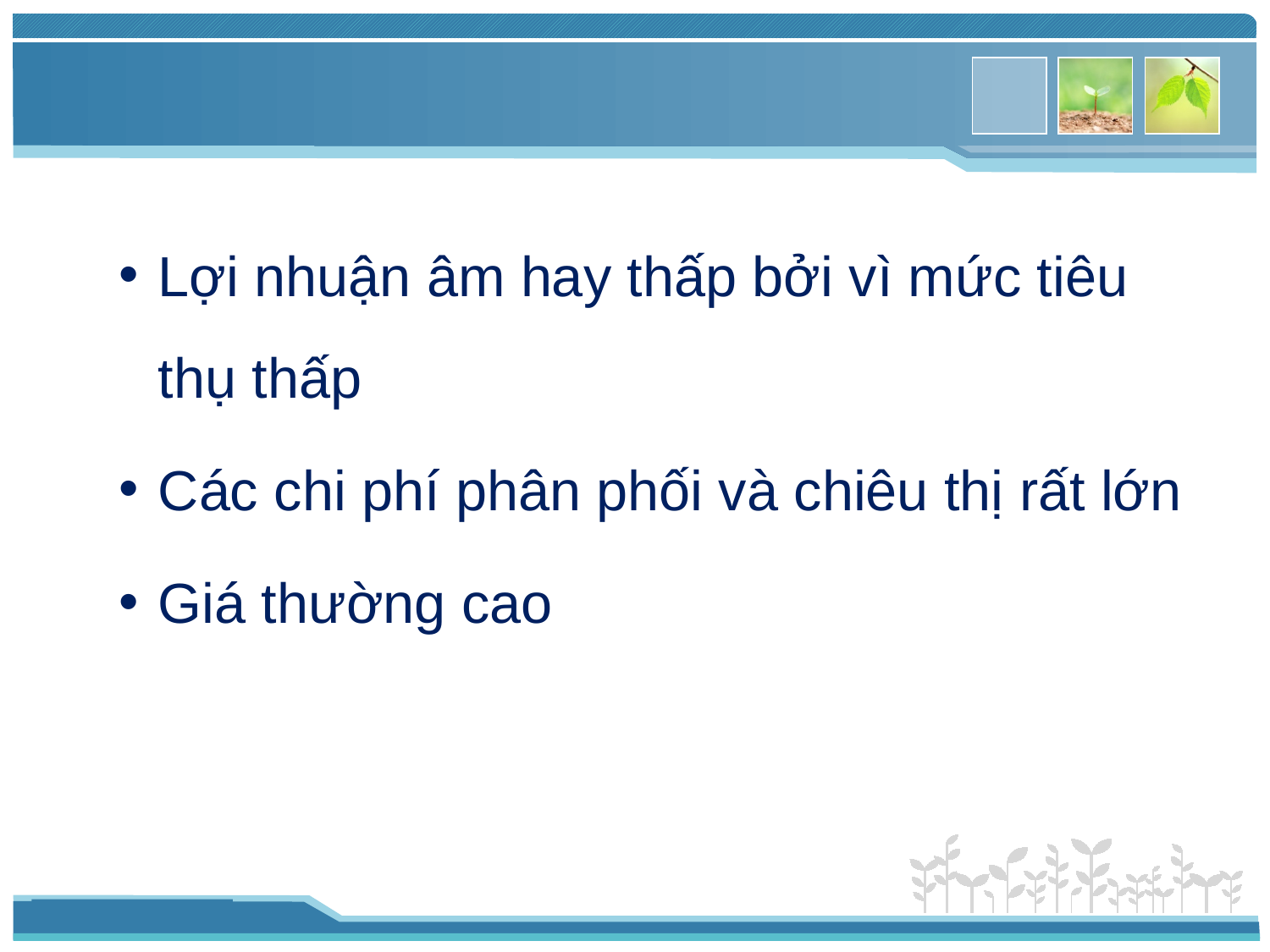

Lợi nhuận âm hay thấp bởi vì mức tiêu thụ thấp
Các chi phí phân phối và chiêu thị rất lớn
Giá thường cao